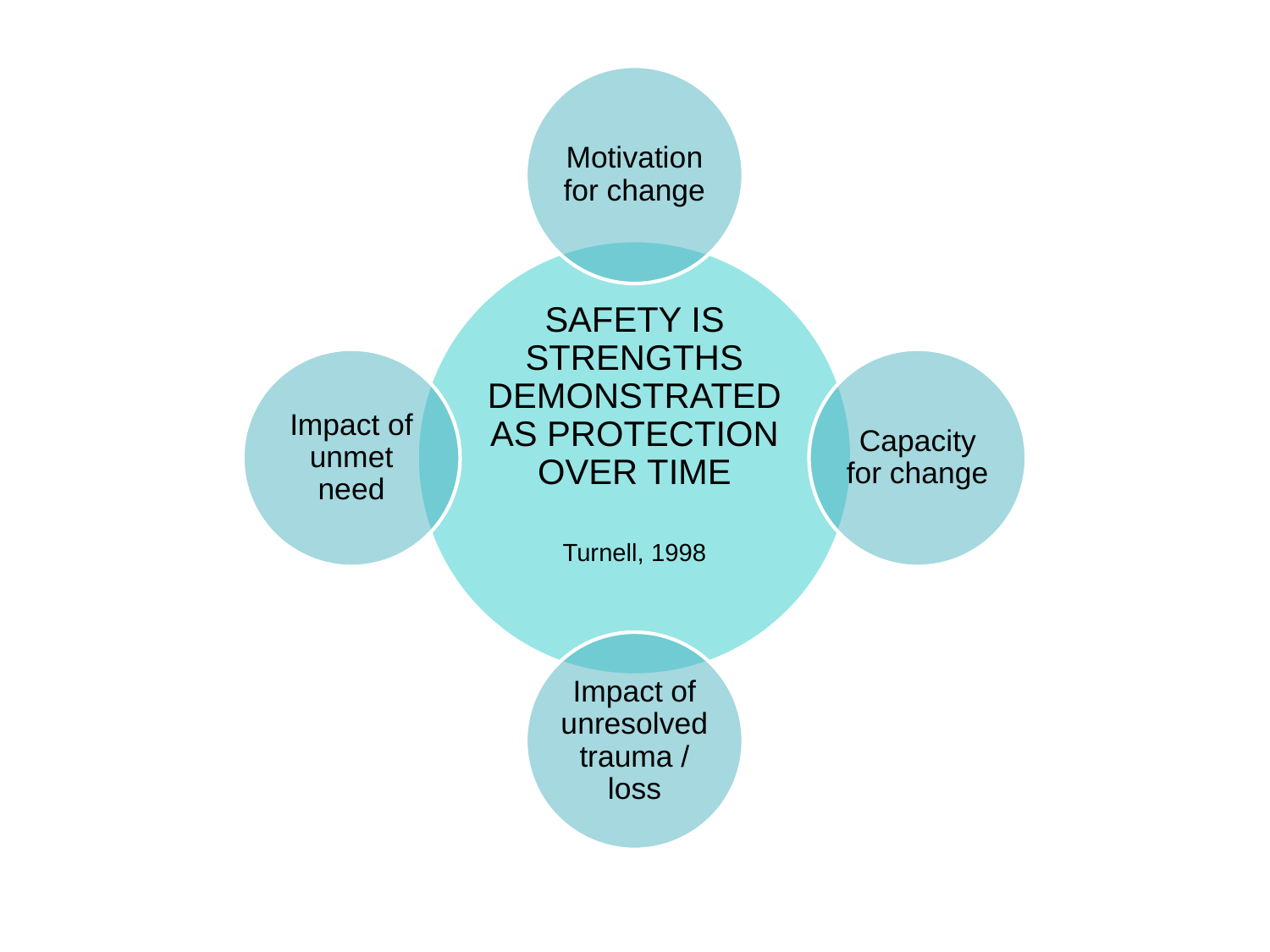

SAFETY IS STRENGTHS DEMONSTRATED AS PROTECTION OVER TIME

Turnell, 1998

Motivation for change
Capacity for change
Impact of unresolved trauma / loss
Impact of unmet need